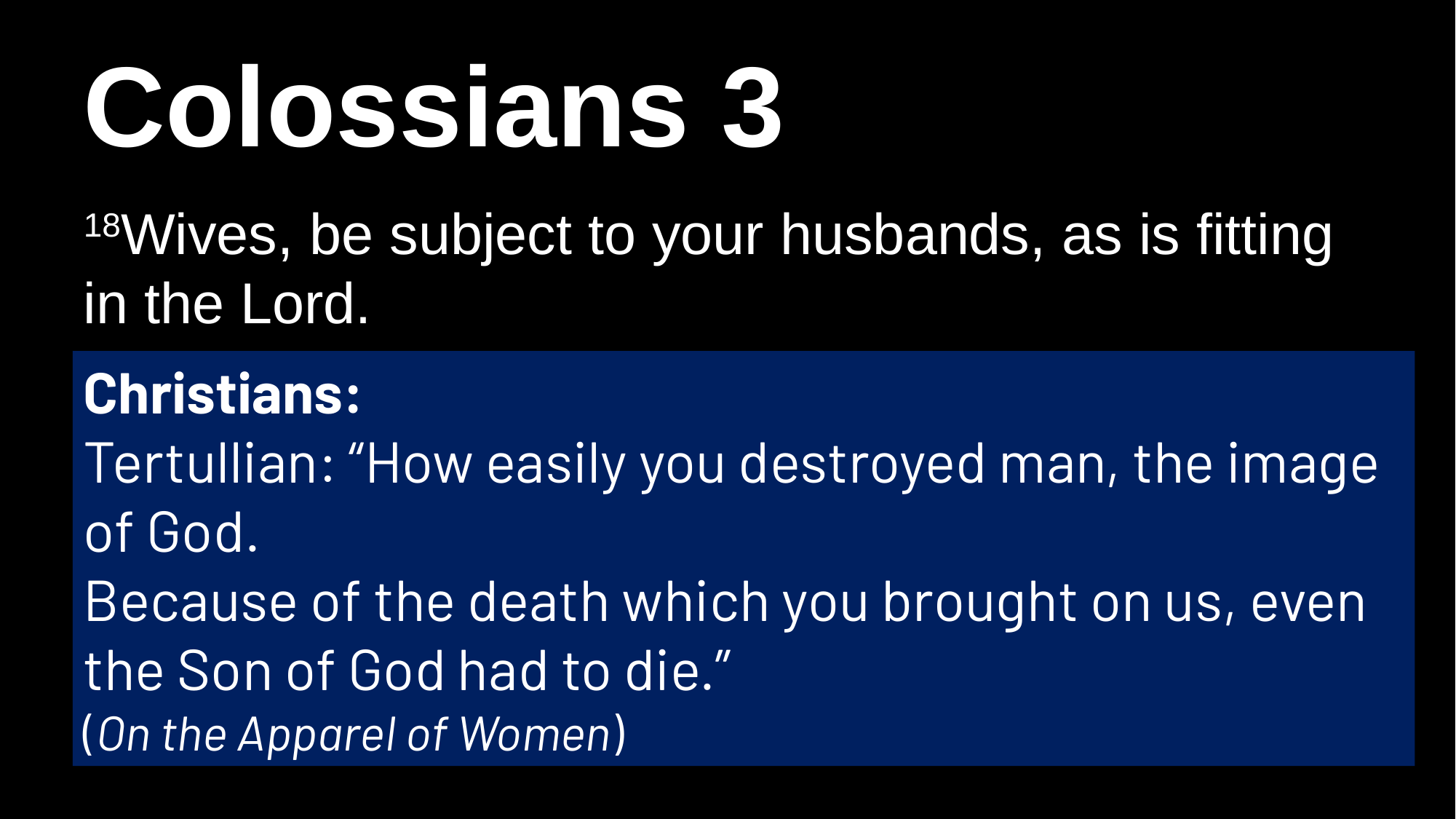

# Colossians 3
18Wives, be subject to your husbands, as is fitting in the Lord.
Christians:
Tertullian: “How easily you destroyed man, the image of God.
Because of the death which you brought on us, even the Son of God had to die.”
(On the Apparel of Women)